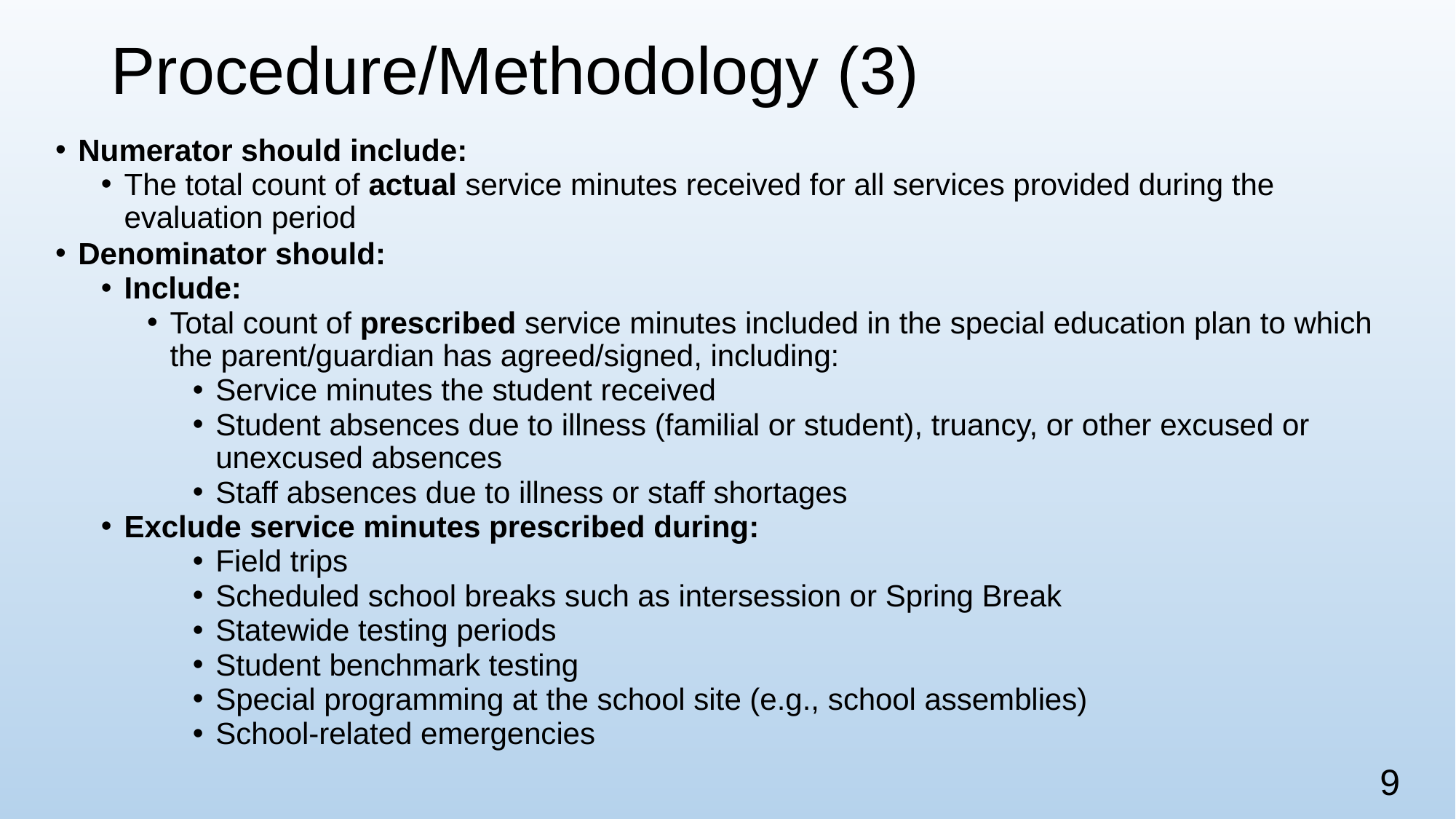

# Procedure/Methodology (3)
Numerator should include:
The total count of actual service minutes received for all services provided during the evaluation period
Denominator should:
Include:
Total count of prescribed service minutes included in the special education plan to which  the parent/guardian has agreed/signed, including:
Service minutes the student received
Student absences due to illness (familial or student), truancy, or other excused or unexcused absences
Staff absences due to illness or staff shortages
Exclude service minutes prescribed during:
Field trips
Scheduled school breaks such as intersession or Spring Break
Statewide testing periods
Student benchmark testing
Special programming at the school site (e.g., school assemblies)
School-related emergencies

9